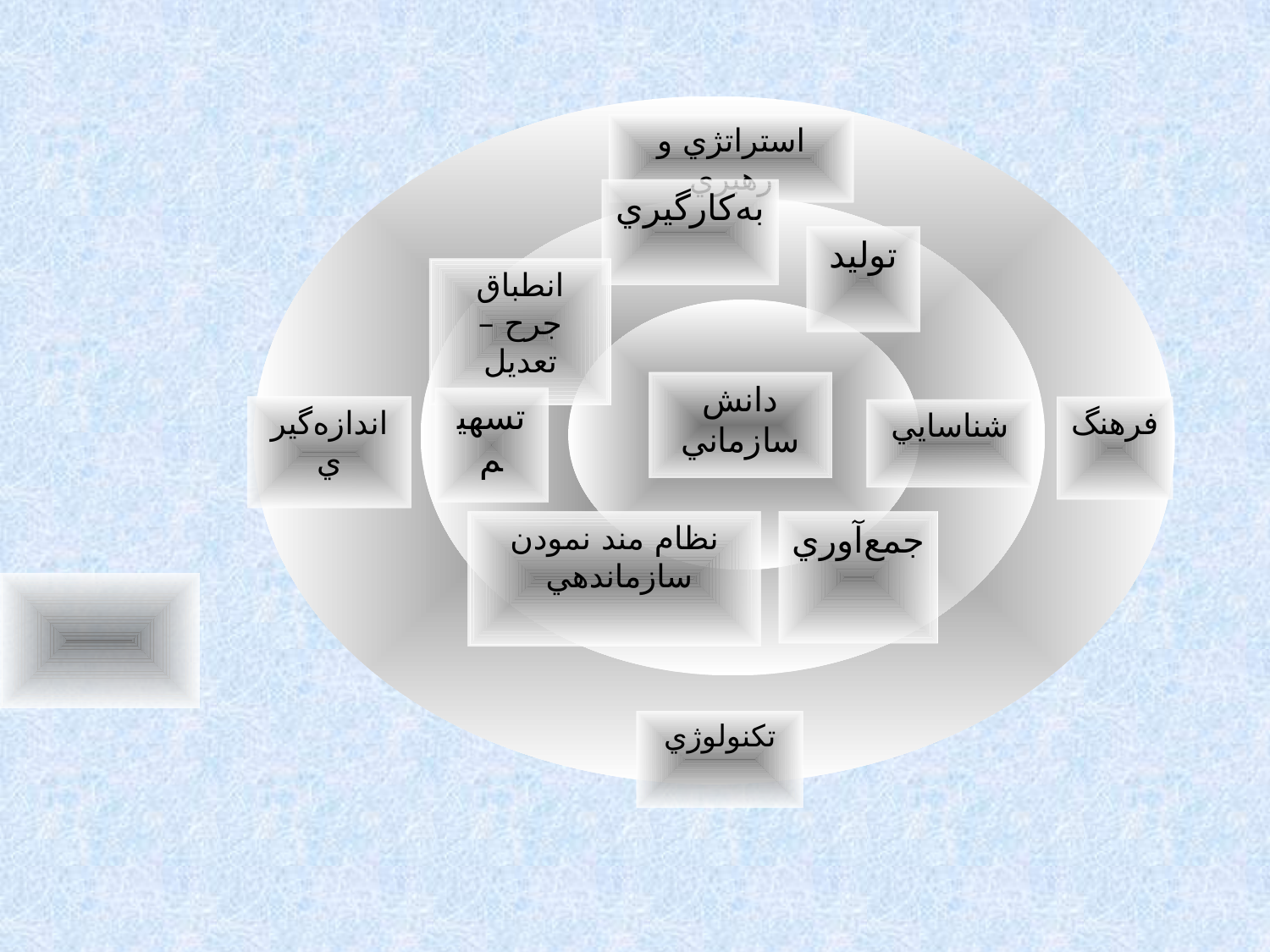

استراتژي و رهبري
به‌كارگيري

توليد

انطباق
جرح – تعديل

تسهيم

اندازه‌گيري
فرهنگ

شناسايي

نظام مند نمودن سازماندهي
جمع‌آوري

تكنولوژي
دانش سازماني